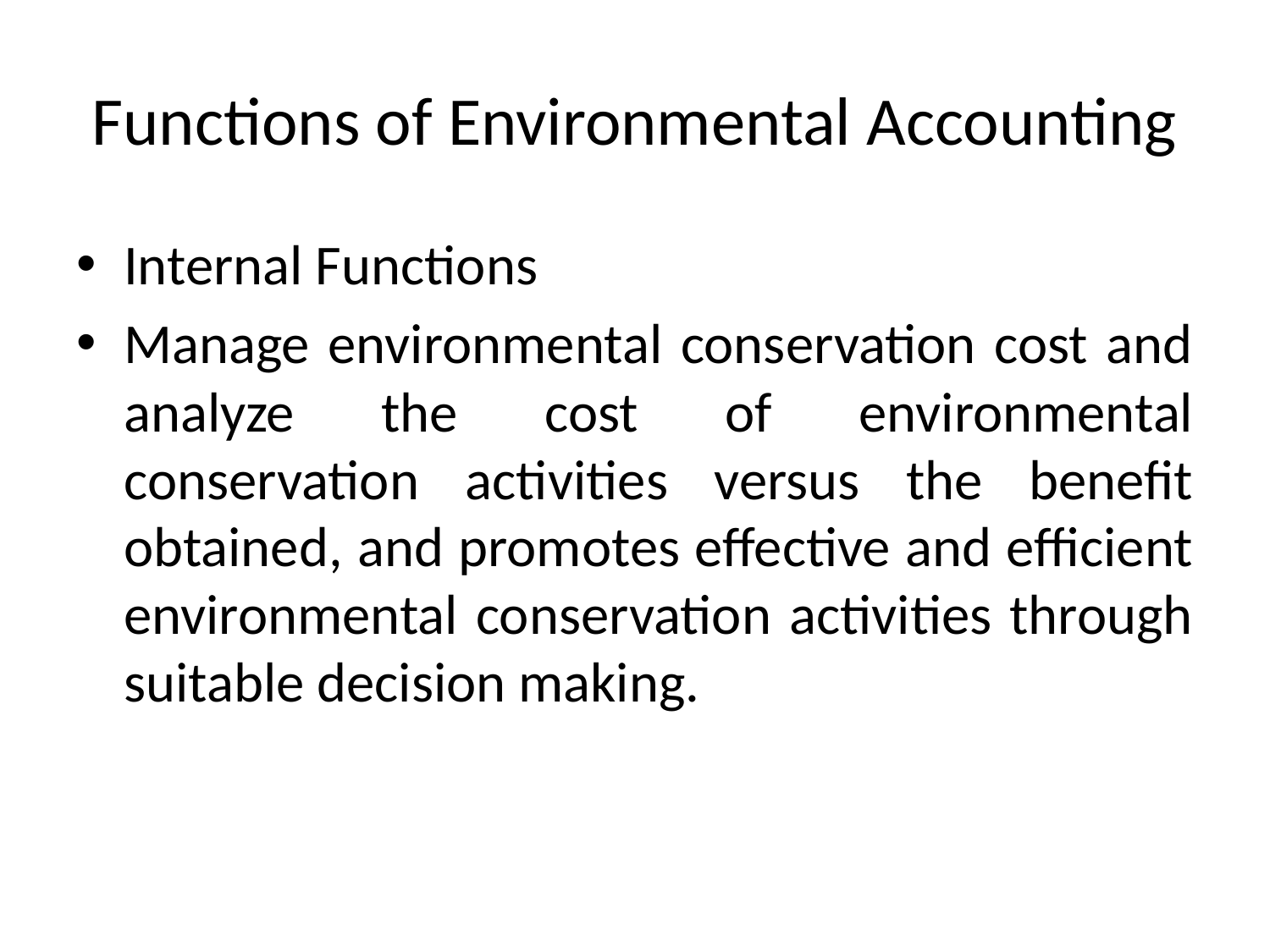

# Functions of Environmental Accounting
Internal Functions
Manage environmental conservation cost and analyze the cost of environmental conservation activities versus the benefit obtained, and promotes effective and efficient environmental conservation activities through suitable decision making.